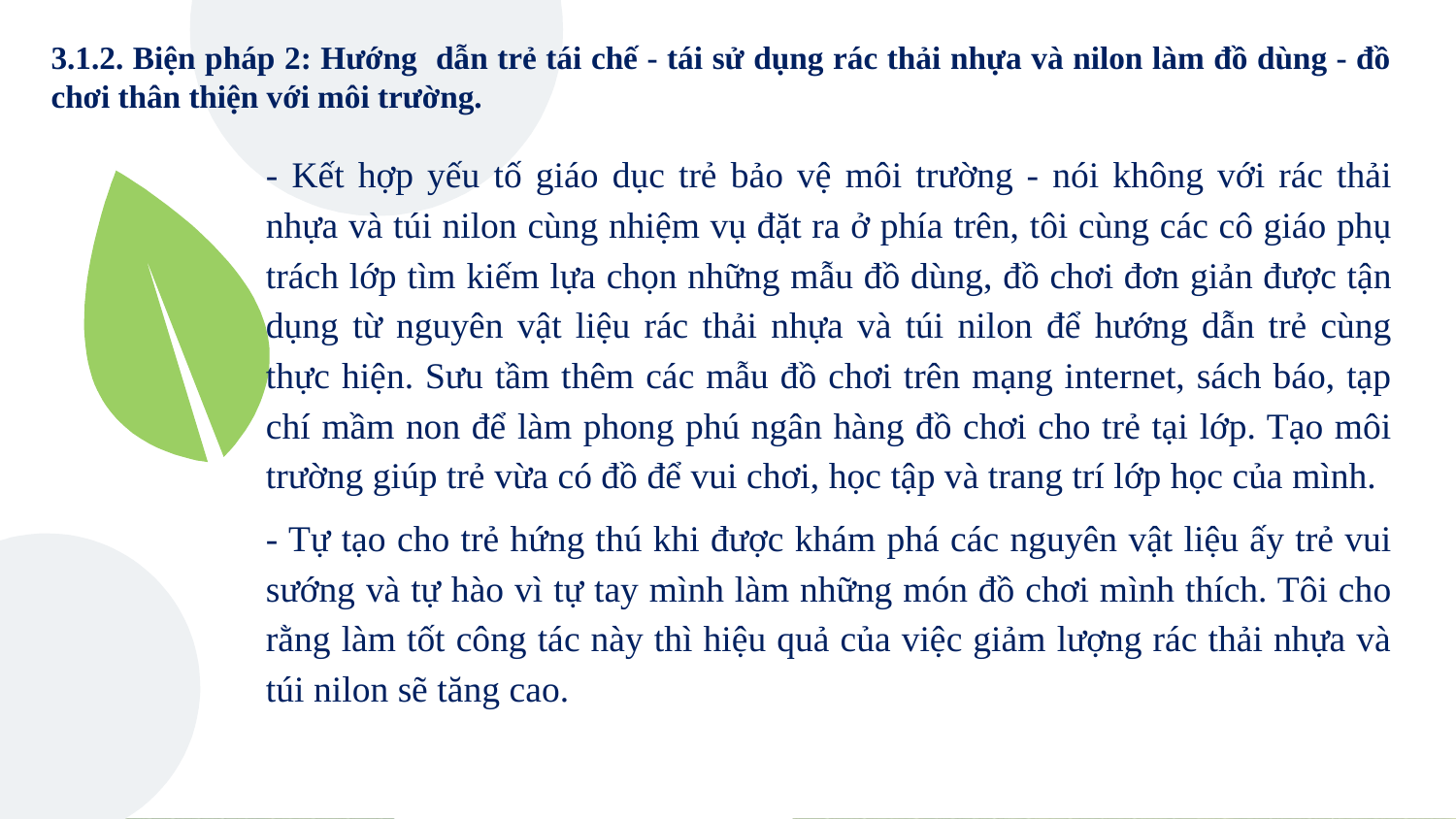

# 3.1.2. Biện pháp 2: Hướng  dẫn trẻ tái chế - tái sử dụng rác thải nhựa và nilon làm đồ dùng - đồ chơi thân thiện với môi trường.
- Kết hợp yếu tố giáo dục trẻ bảo vệ môi trường - nói không với rác thải nhựa và túi nilon cùng nhiệm vụ đặt ra ở phía trên, tôi cùng các cô giáo phụ trách lớp tìm kiếm lựa chọn những mẫu đồ dùng, đồ chơi đơn giản được tận dụng từ nguyên vật liệu rác thải nhựa và túi nilon để hướng dẫn trẻ cùng thực hiện. Sưu tầm thêm các mẫu đồ chơi trên mạng internet, sách báo, tạp chí mầm non để làm phong phú ngân hàng đồ chơi cho trẻ tại lớp. Tạo môi trường giúp trẻ vừa có đồ để vui chơi, học tập và trang trí lớp học của mình.
- Tự tạo cho trẻ hứng thú khi được khám phá các nguyên vật liệu ấy trẻ vui sướng và tự hào vì tự tay mình làm những món đồ chơi mình thích. Tôi cho rằng làm tốt công tác này thì hiệu quả của việc giảm lượng rác thải nhựa và túi nilon sẽ tăng cao.